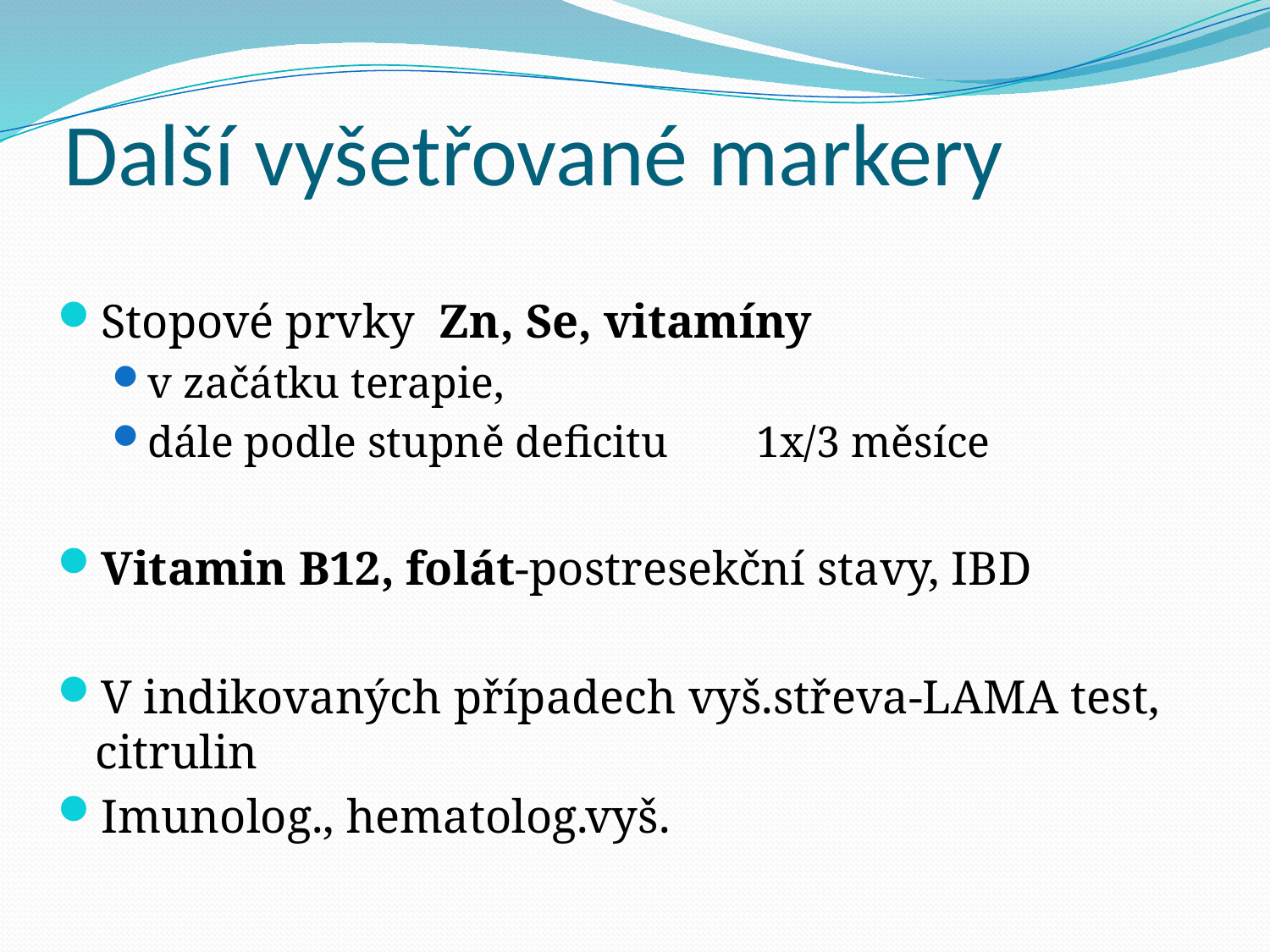

# Další vyšetřované markery
Stopové prvky  Zn, Se, vitamíny
v začátku terapie,
dále podle stupně deficitu        1x/3 měsíce

Vitamin B12, folát-postresekční stavy, IBD

V indikovaných případech vyš.střeva-LAMA test, citrulin
Imunolog., hematolog.vyš.